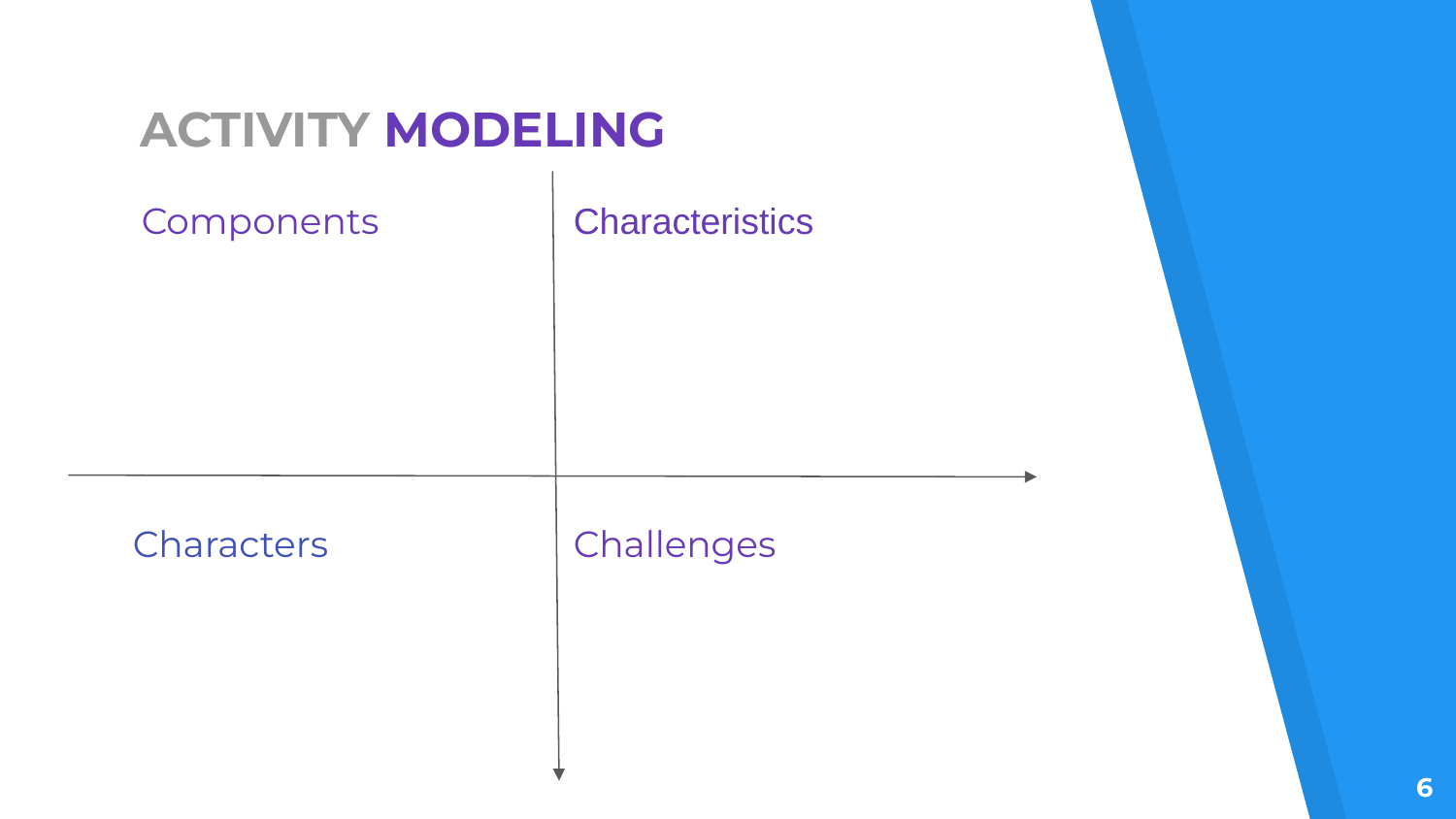

# ACTIVITY MODELING
Characteristics
Components

Characters
Challenges
6